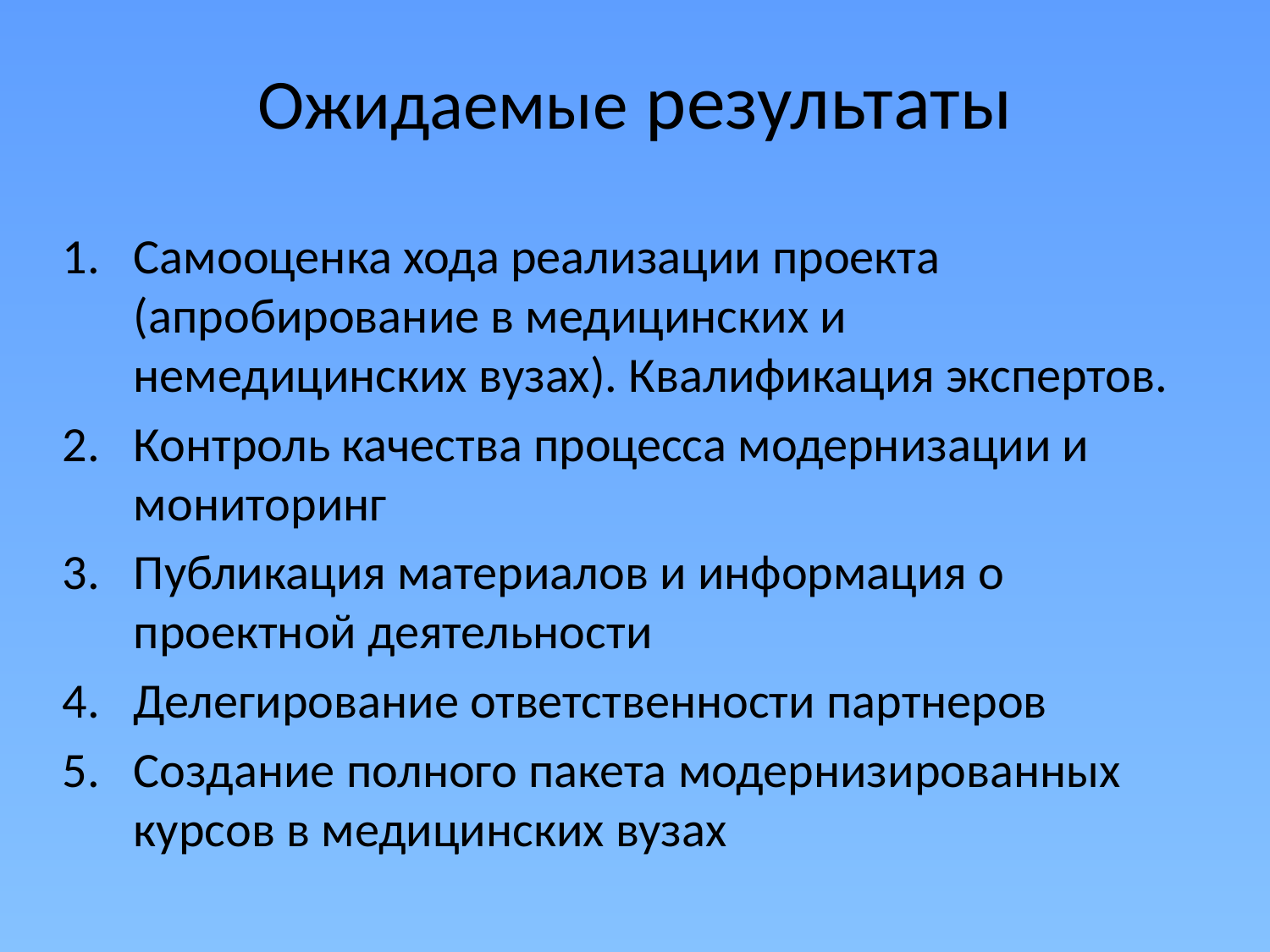

# Ожидаемые результаты
Самооценка хода реализации проекта (апробирование в медицинских и немедицинских вузах). Квалификация экспертов.
Контроль качества процесса модернизации и мониторинг
Публикация материалов и информация о проектной деятельности
Делегирование ответственности партнеров
Создание полного пакета модернизированных курсов в медицинских вузах